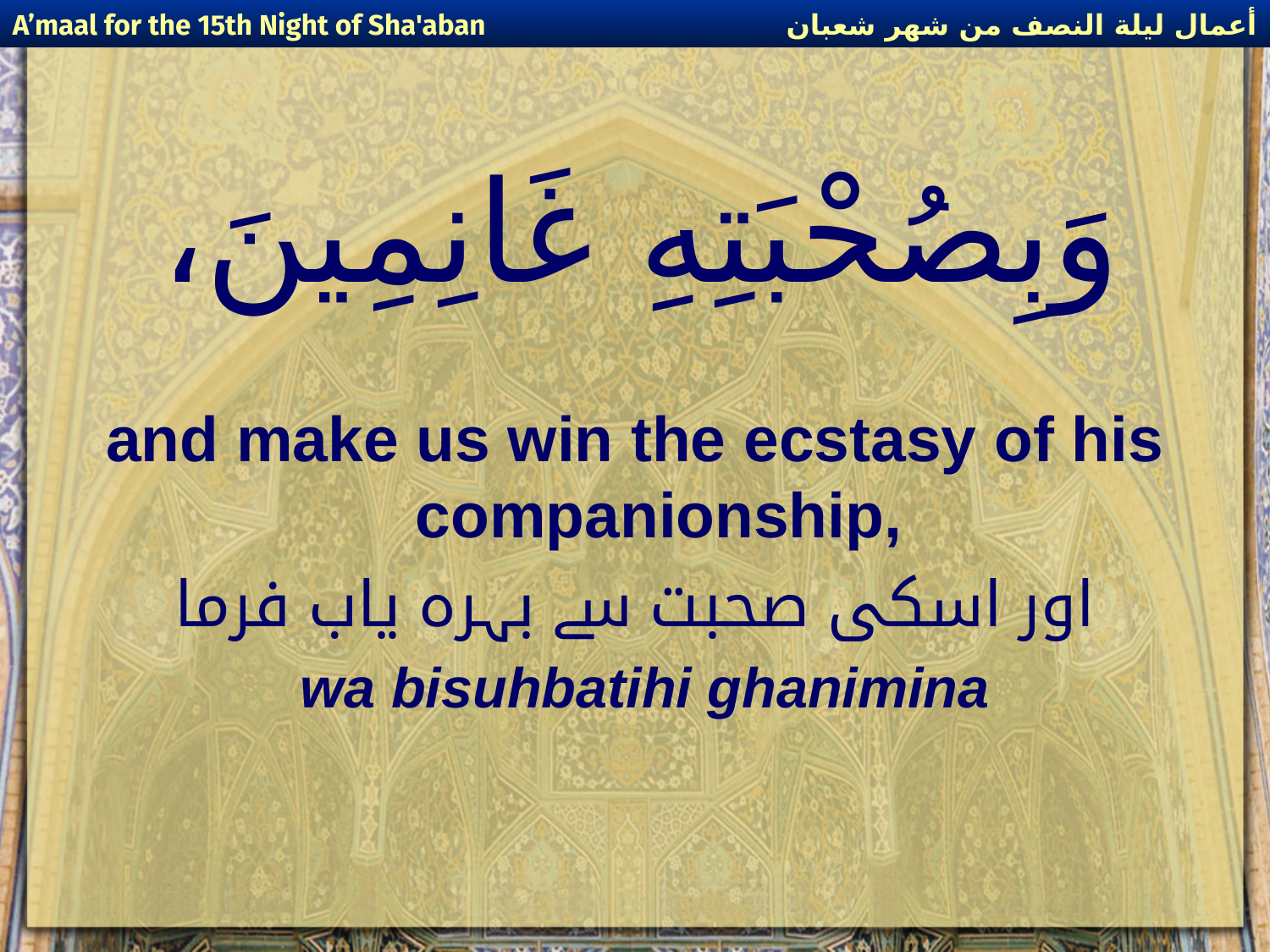

أعمال ليلة النصف من شهر شعبان
A’maal for the 15th Night of Sha'aban
# وَبِصُحْبَتِهِ غَانِمِينَ،
and make us win the ecstasy of his companionship,
اور اسکی صحبت سے بہرہ یاب فرما
wa bisuhbatihi ghanimina